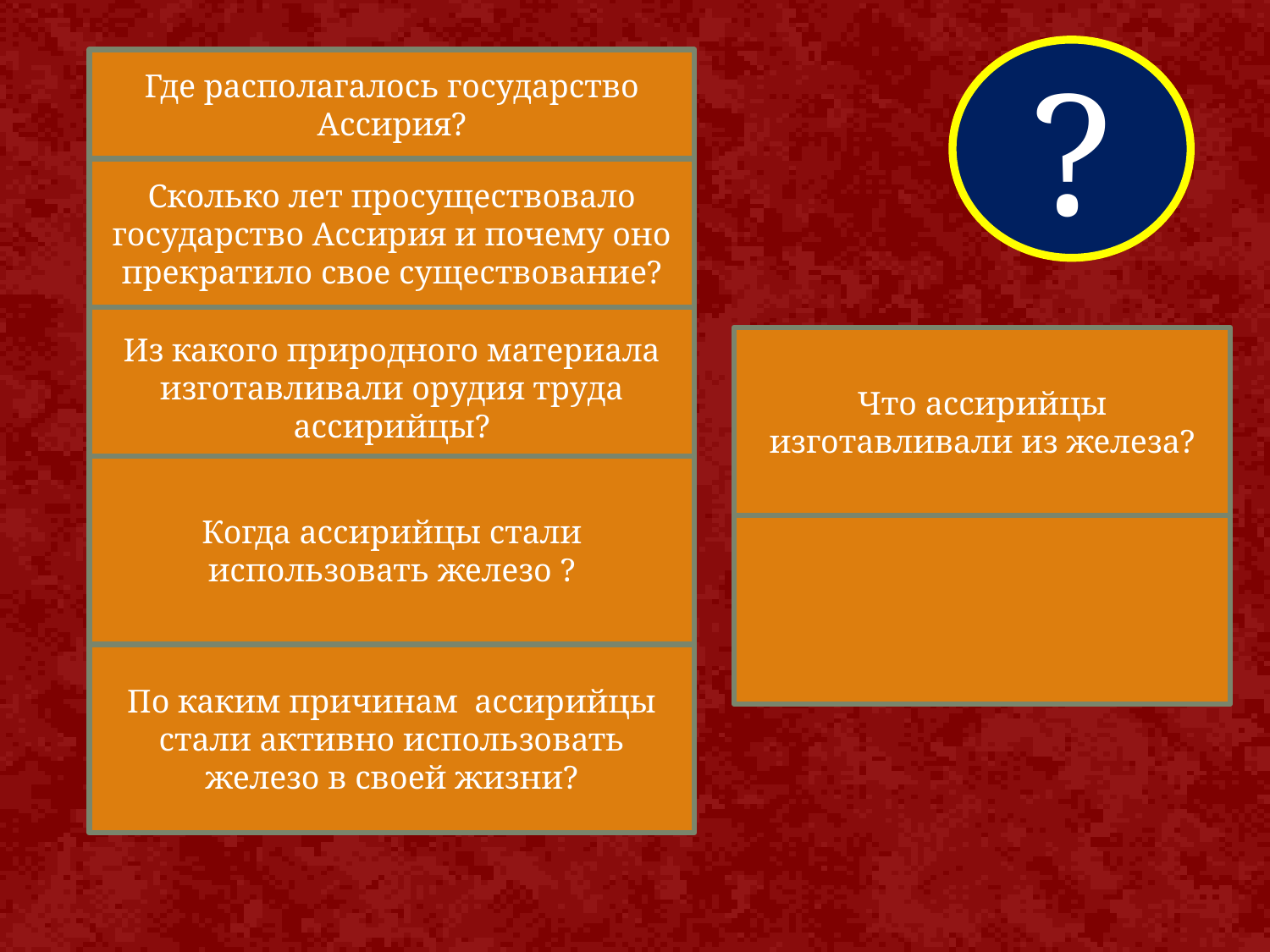

?
Где располагалось государство Ассирия?
в Северном Двуречье (на территории современного Ирака).
Сколько лет просуществовало государство Ассирия и почему оно прекратило свое существование?
Ассирийская империя просуществовала около 1000 лет, начиная с XVII века до н. э. и до её уничтожения в VII столетии до н. э. (около 609 до н. э.) Мидией и Вавилонией.
Из какого природного материала изготавливали орудия труда ассирийцы?
Что ассирийцы изготавливали из железа?
Железная руда встречается чаще, чем медная, и потому железо значительно дешевле бронзы.
Железо тверже меди и бронзы?
Во времена строительства пирамиды Хеопса люди пользовались медными орудиями труда.
В эпоху вавилонского царя Хаммурапи уже была распространена бронза.
Позже ремесленники стали широко использовать железо.
Когда ассирийцы стали использовать железо ?
Топор, лопата, наконечник к лемеху плуга.
Железным оружием оснащаются большие армии.

 около 10-го века до н. э.
По каким причинам  ассирийцы стали активно использовать железо в своей жизни?